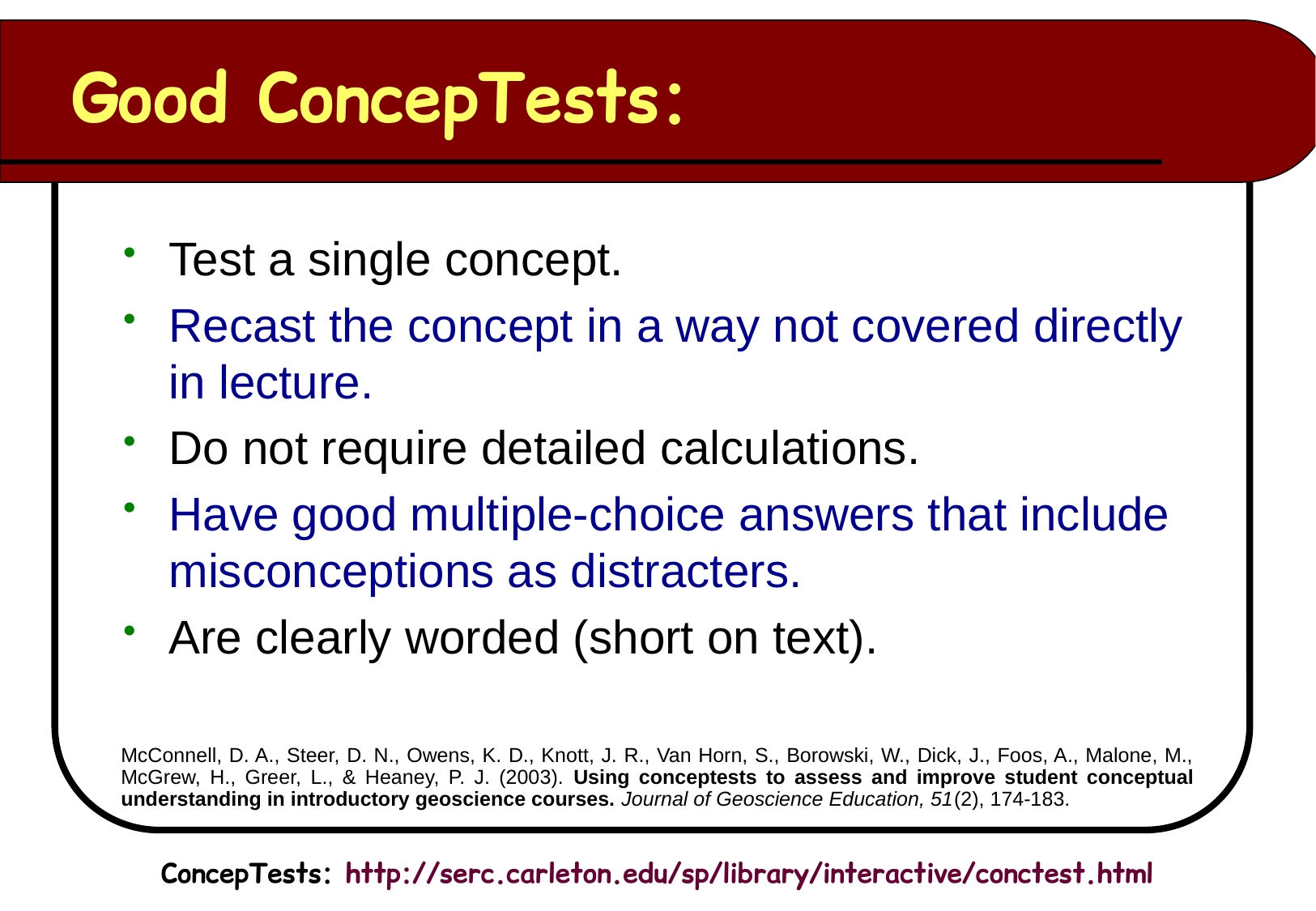

Good ConcepTests:
Test a single concept.
Recast the concept in a way not covered directly in lecture.
Do not require detailed calculations.
Have good multiple-choice answers that include misconceptions as distracters.
Are clearly worded (short on text).
McConnell, D. A., Steer, D. N., Owens, K. D., Knott, J. R., Van Horn, S., Borowski, W., Dick, J., Foos, A., Malone, M., McGrew, H., Greer, L., & Heaney, P. J. (2003). Using conceptests to assess and improve student conceptual understanding in introductory geoscience courses. Journal of Geoscience Education, 51(2), 174-183.
ConcepTests: http://serc.carleton.edu/sp/library/interactive/conctest.html